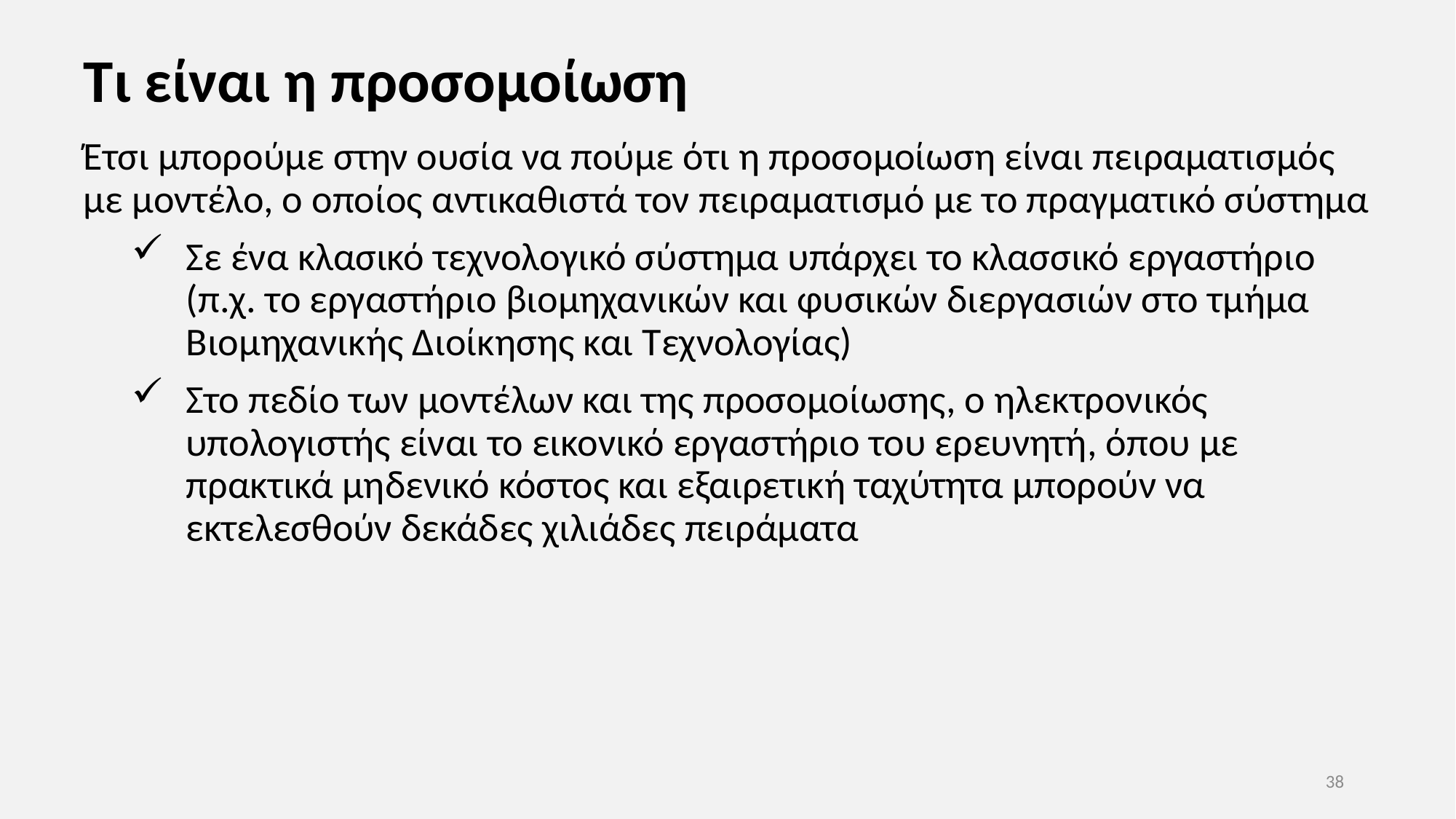

# Τι είναι η προσομοίωση
Έτσι μπορούμε στην ουσία να πούμε ότι η προσομοίωση είναι πειραματισμός με μοντέλο, ο οποίος αντικαθιστά τον πειραματισμό με το πραγματικό σύστημα
Σε ένα κλασικό τεχνολογικό σύστημα υπάρχει το κλασσικό εργαστήριο (π.χ. το εργαστήριο βιομηχανικών και φυσικών διεργασιών στο τμήμα Βιομηχανικής Διοίκησης και Τεχνολογίας)
Στο πεδίο των μοντέλων και της προσομοίωσης, ο ηλεκτρονικός υπολογιστής είναι το εικονικό εργαστήριο του ερευνητή, όπου με πρακτικά μηδενικό κόστος και εξαιρετική ταχύτητα μπορούν να εκτελεσθούν δεκάδες χιλιάδες πειράματα

38